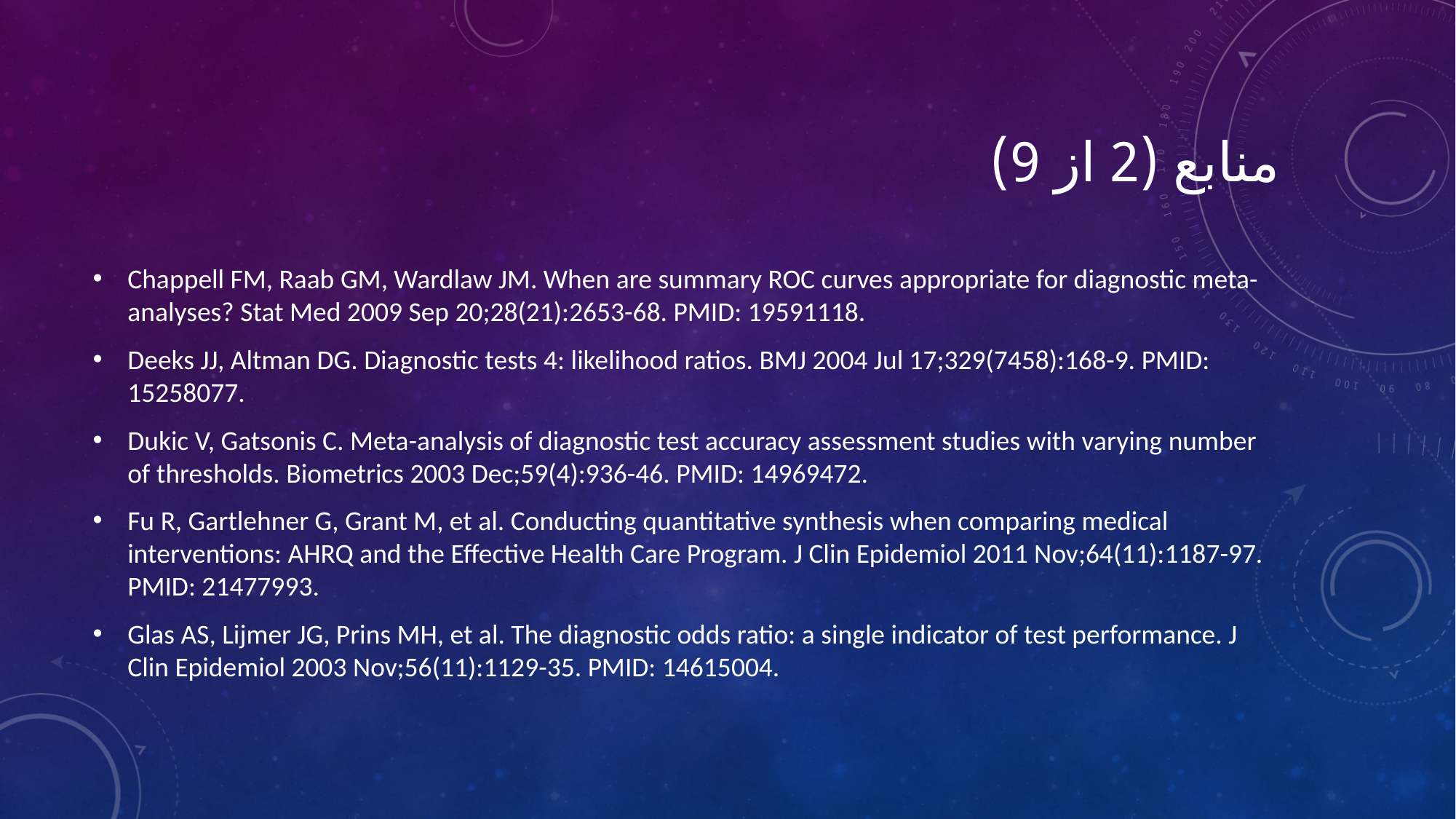

# منابع (2 از 9)
Chappell FM, Raab GM, Wardlaw JM. When are summary ROC curves appropriate for diagnostic meta-analyses? Stat Med 2009 Sep 20;28(21):2653-68. PMID: 19591118.
Deeks JJ, Altman DG. Diagnostic tests 4: likelihood ratios. BMJ 2004 Jul 17;329(7458):168-9. PMID: 15258077.
Dukic V, Gatsonis C. Meta-analysis of diagnostic test accuracy assessment studies with varying number of thresholds. Biometrics 2003 Dec;59(4):936-46. PMID: 14969472.
Fu R, Gartlehner G, Grant M, et al. Conducting quantitative synthesis when comparing medical interventions: AHRQ and the Effective Health Care Program. J Clin Epidemiol 2011 Nov;64(11):1187-97. PMID: 21477993.
Glas AS, Lijmer JG, Prins MH, et al. The diagnostic odds ratio: a single indicator of test performance. J Clin Epidemiol 2003 Nov;56(11):1129-35. PMID: 14615004.